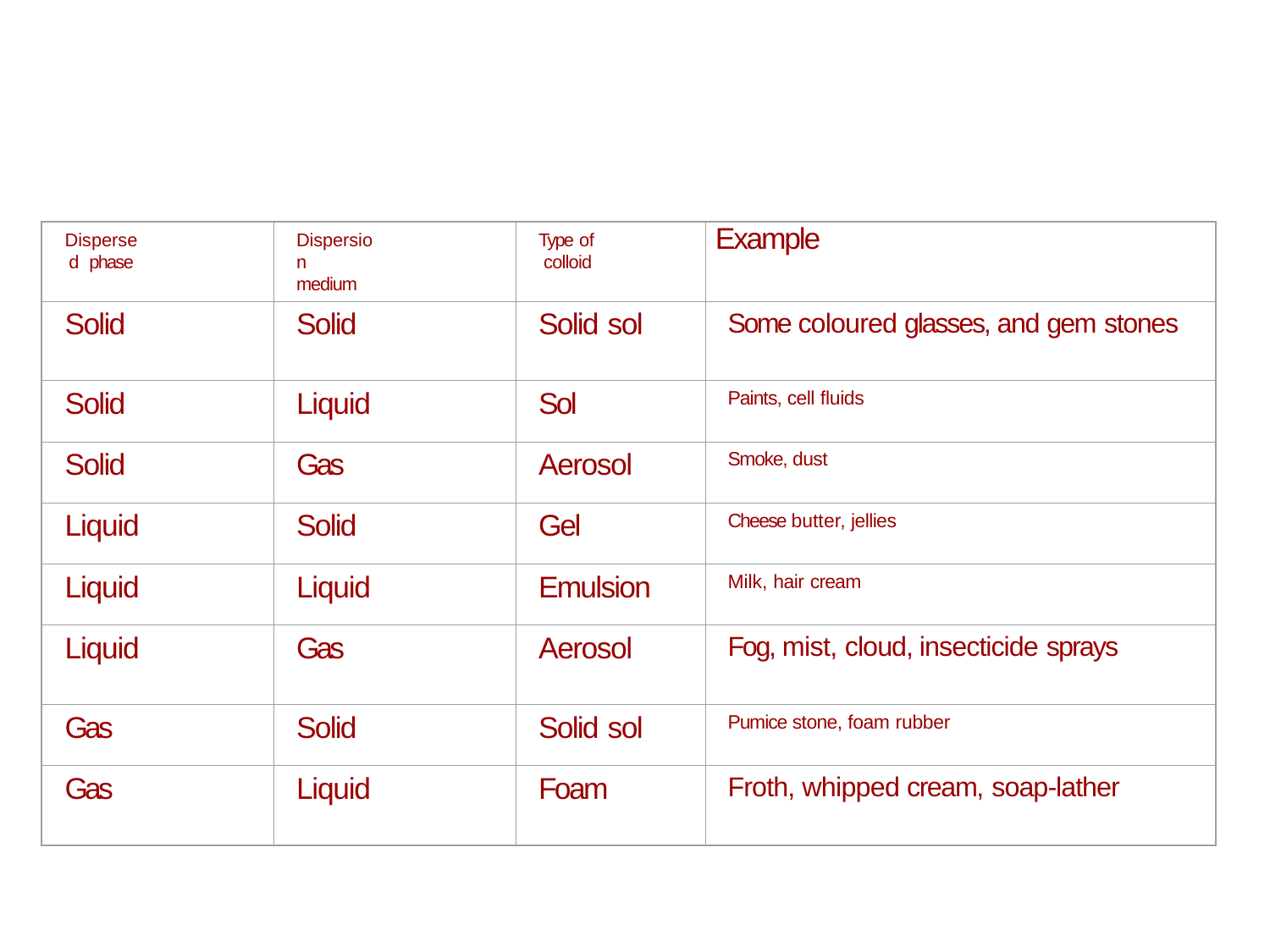

| Dispersed phase | Dispersion medium | Type of colloid | Example |
| --- | --- | --- | --- |
| Solid | Solid | Solid sol | Some coloured glasses, and gem stones |
| Solid | Liquid | Sol | Paints, cell fluids |
| Solid | Gas | Aerosol | Smoke, dust |
| Liquid | Solid | Gel | Cheese butter, jellies |
| Liquid | Liquid | Emulsion | Milk, hair cream |
| Liquid | Gas | Aerosol | Fog, mist, cloud, insecticide sprays |
| Gas | Solid | Solid sol | Pumice stone, foam rubber |
| Gas | Liquid | Foam | Froth, whipped cream, soap-lather |